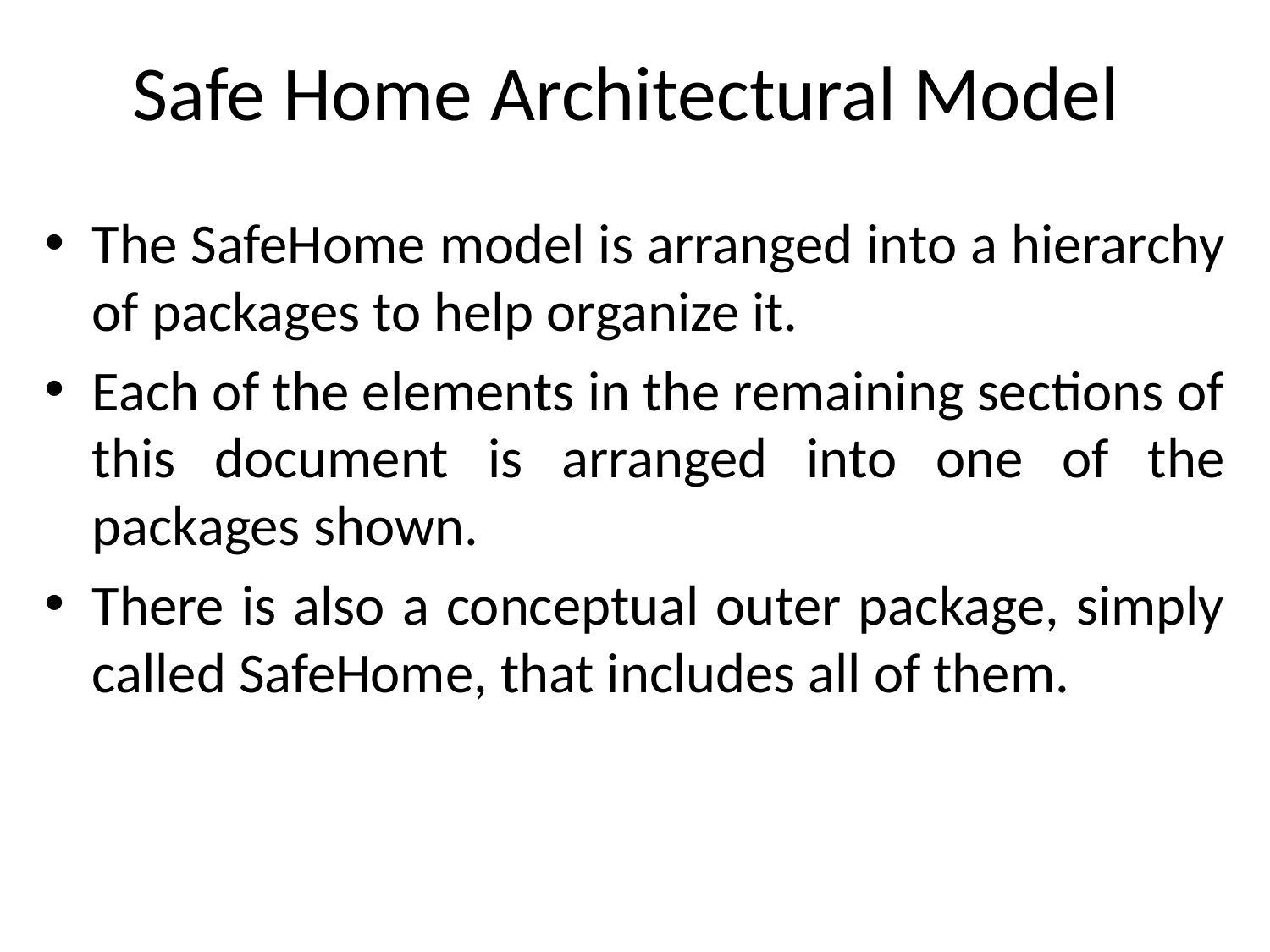

# Safe Home Architectural Model
The SafeHome model is arranged into a hierarchy of packages to help organize it.
Each of the elements in the remaining sections of this document is arranged into one of the packages shown.
There is also a conceptual outer package, simply called SafeHome, that includes all of them.